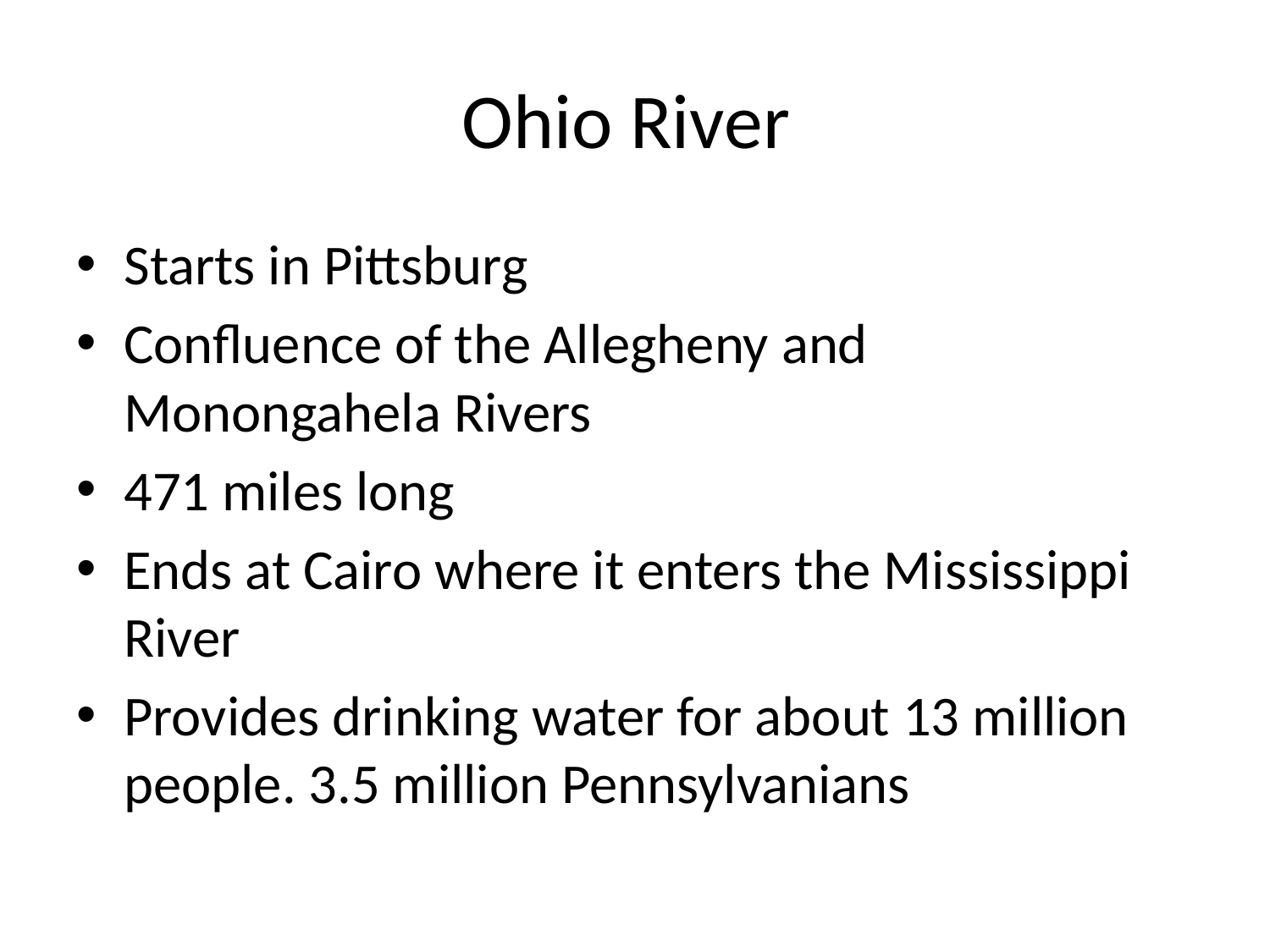

# Ohio River
Starts in Pittsburg
Confluence of the Allegheny and Monongahela Rivers
471 miles long
Ends at Cairo where it enters the Mississippi River
Provides drinking water for about 13 million people. 3.5 million Pennsylvanians